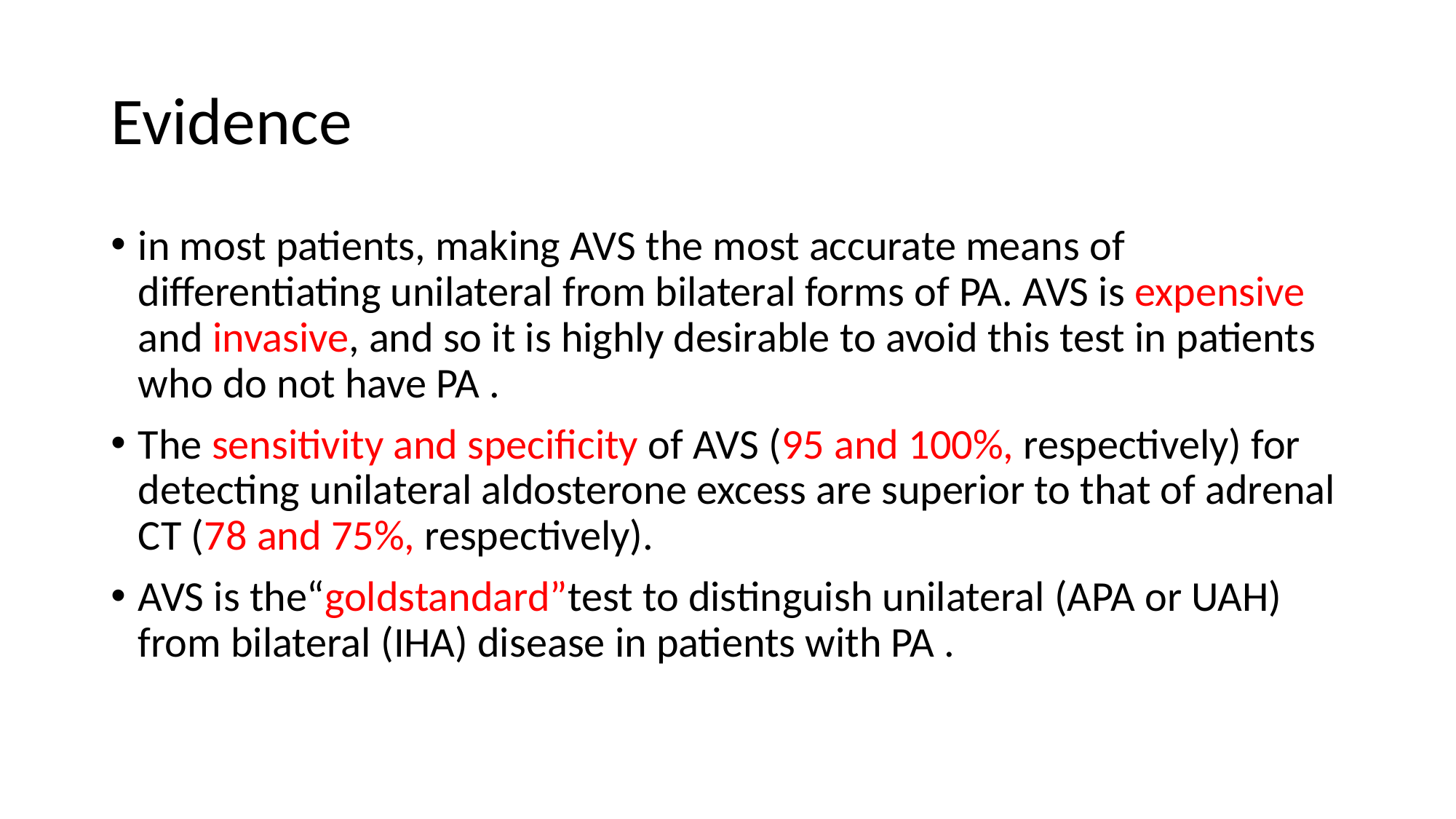

# Evidence
in most patients, making AVS the most accurate means of differentiating unilateral from bilateral forms of PA. AVS is expensive and invasive, and so it is highly desirable to avoid this test in patients who do not have PA .
The sensitivity and specificity of AVS (95 and 100%, respectively) for detecting unilateral aldosterone excess are superior to that of adrenal CT (78 and 75%, respectively).
AVS is the“goldstandard”test to distinguish unilateral (APA or UAH) from bilateral (IHA) disease in patients with PA .